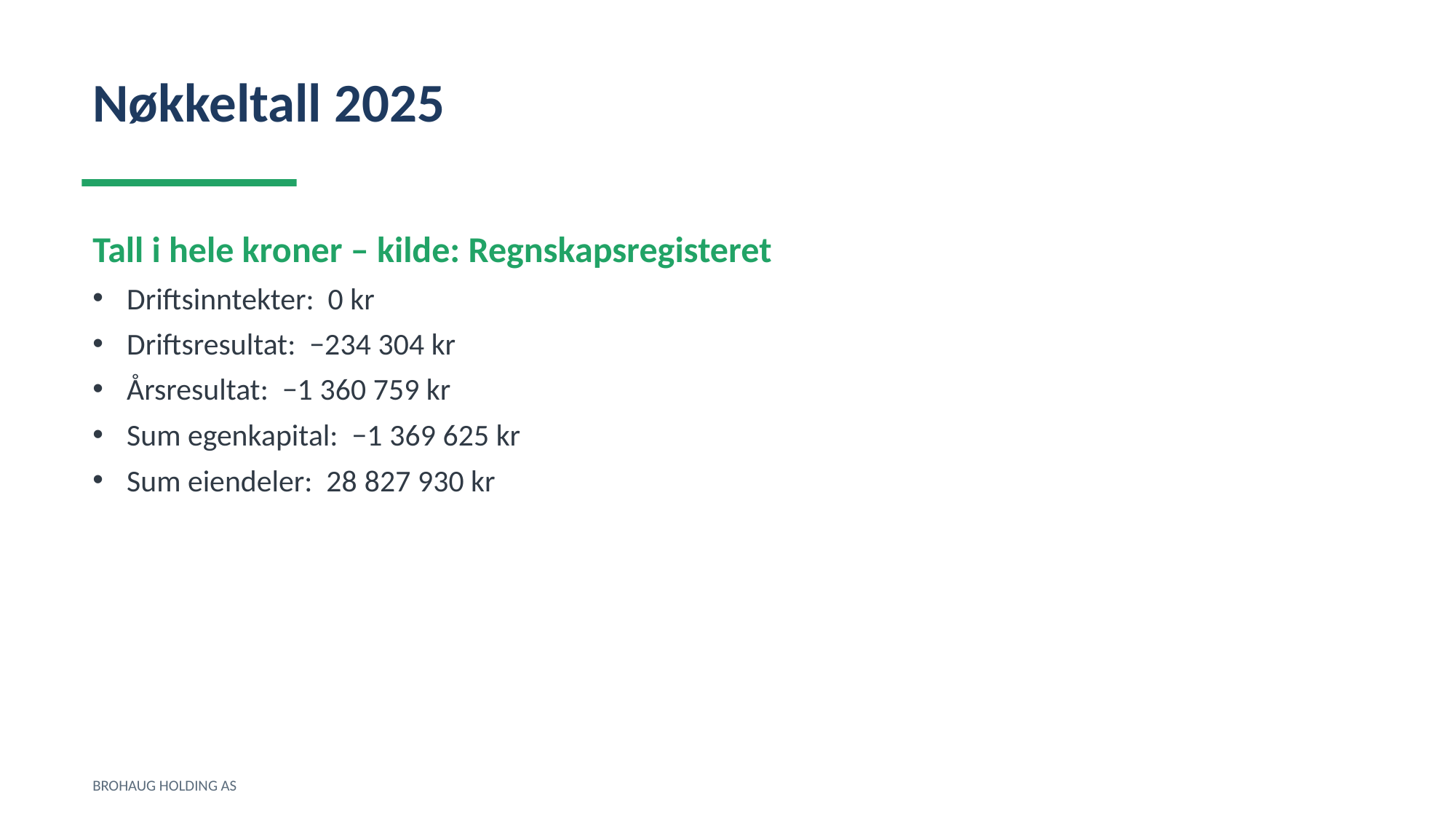

Nøkkeltall 2025

Tall i hele kroner – kilde: Regnskapsregisteret
Driftsinntekter:  0 kr
Driftsresultat:  −234 304 kr
Årsresultat:  −1 360 759 kr
Sum egenkapital:  −1 369 625 kr
Sum eiendeler:  28 827 930 kr
BROHAUG HOLDING AS